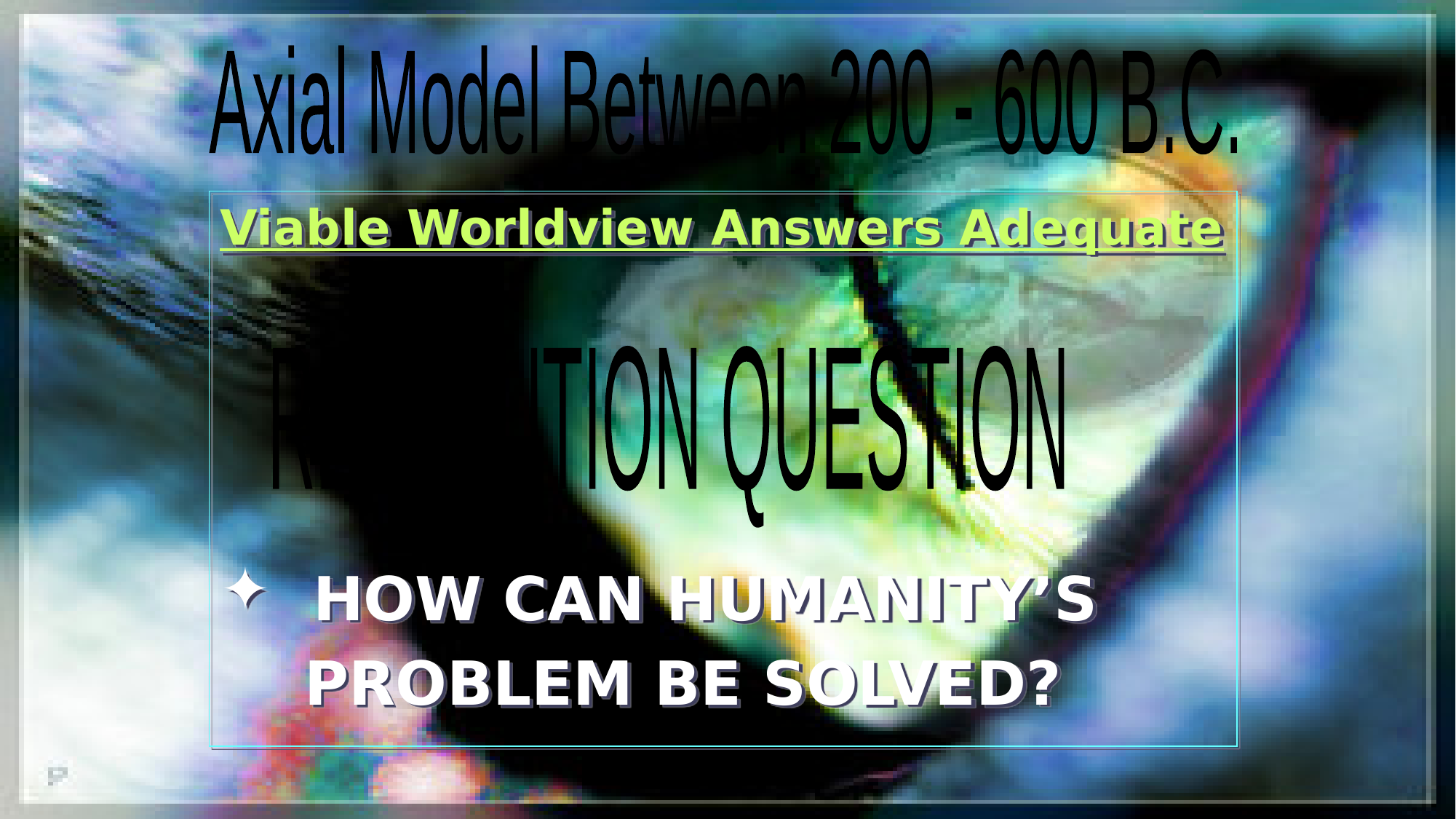

#
Axial Model Between 200 - 600 B.C.
Viable Worldview Answers Adequate

  HOW CAN HUMANITY’S
    PROBLEM BE SOLVED?
RESOLUTION QUESTION